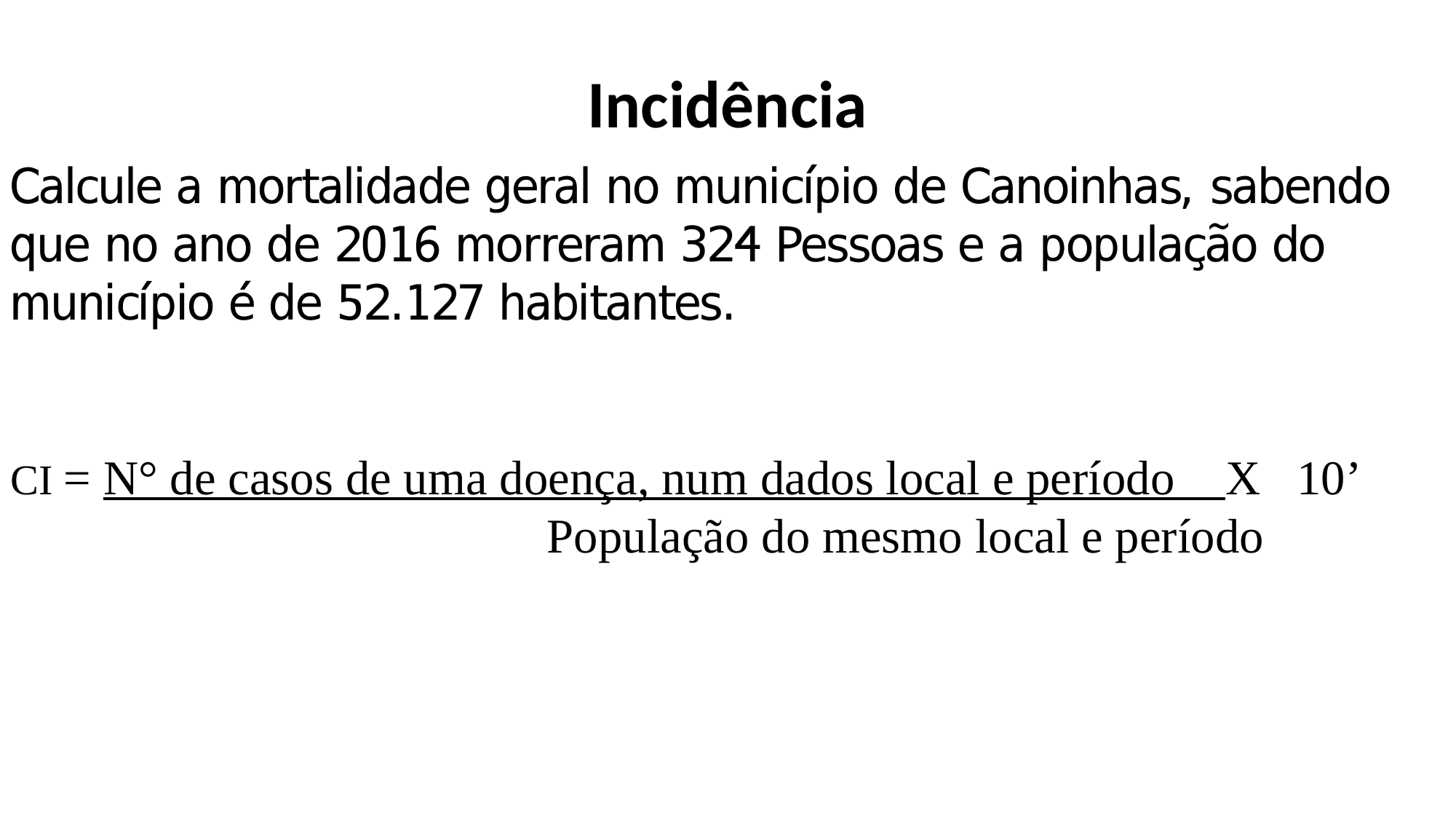

# Incidência

Calcule a mortalidade geral no município de Canoinhas, sabendo que no ano de 2016 morreram 324 Pessoas e a população do município é de 52.127 habitantes.

CI = N° de casos de uma doença, num dados local e período    X   10’
                                            População do mesmo local e período